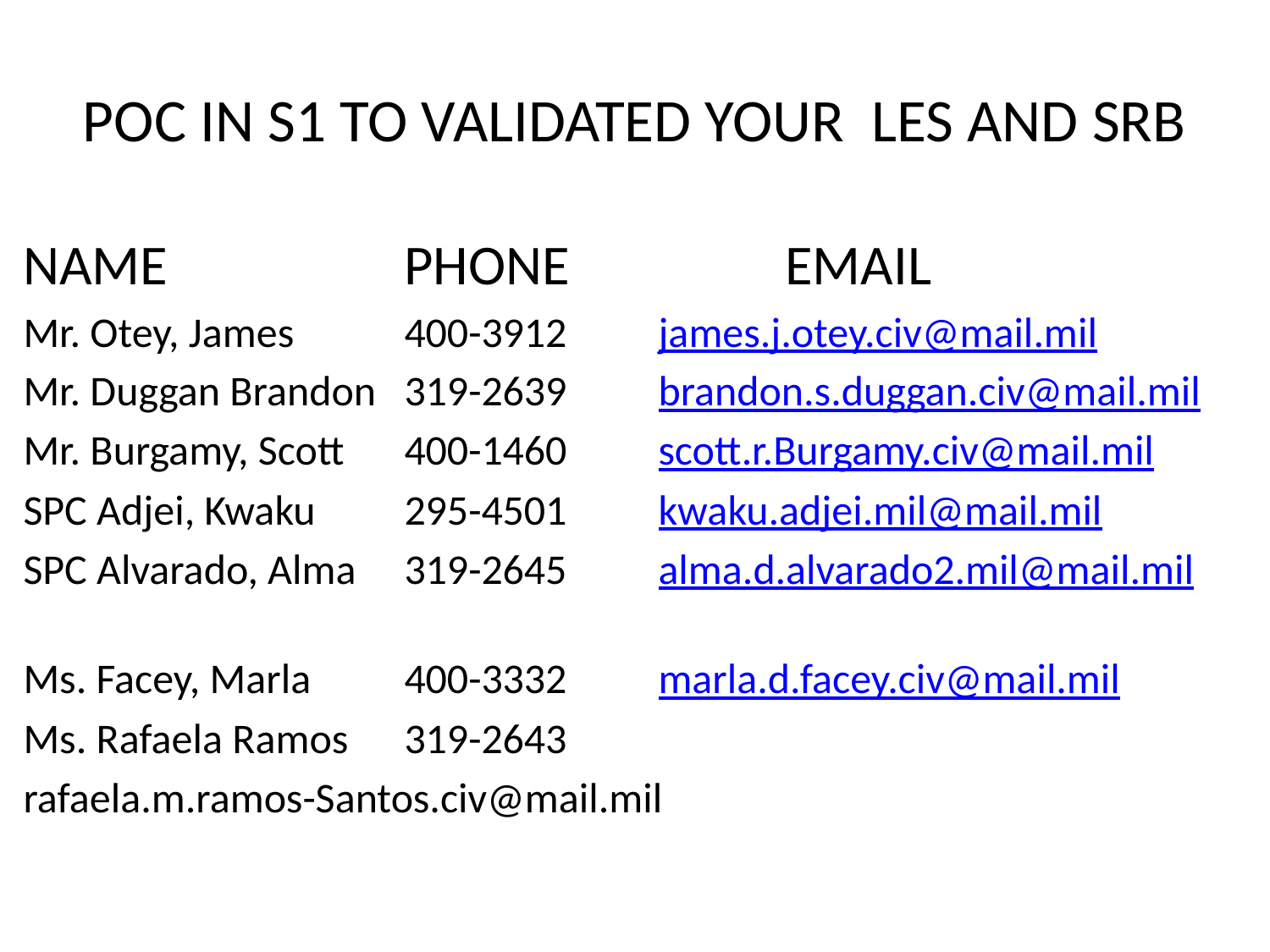

# POC IN S1 TO VALIDATED YOUR  LES AND SRB
NAME		PHONE		EMAIL
Mr. Otey, James 	400-3912	james.j.otey.civ@mail.mil
Mr. Duggan Brandon	319-2639	brandon.s.duggan.civ@mail.mil
Mr. Burgamy, Scott	400-1460	scott.r.Burgamy.civ@mail.mil
SPC Adjei, Kwaku	295-4501	kwaku.adjei.mil@mail.mil
SPC Alvarado, Alma	319-2645 	alma.d.alvarado2.mil@mail.mil
Ms. Facey, Marla	400-3332	marla.d.facey.civ@mail.mil
Ms. Rafaela Ramos	319-2643
rafaela.m.ramos-Santos.civ@mail.mil